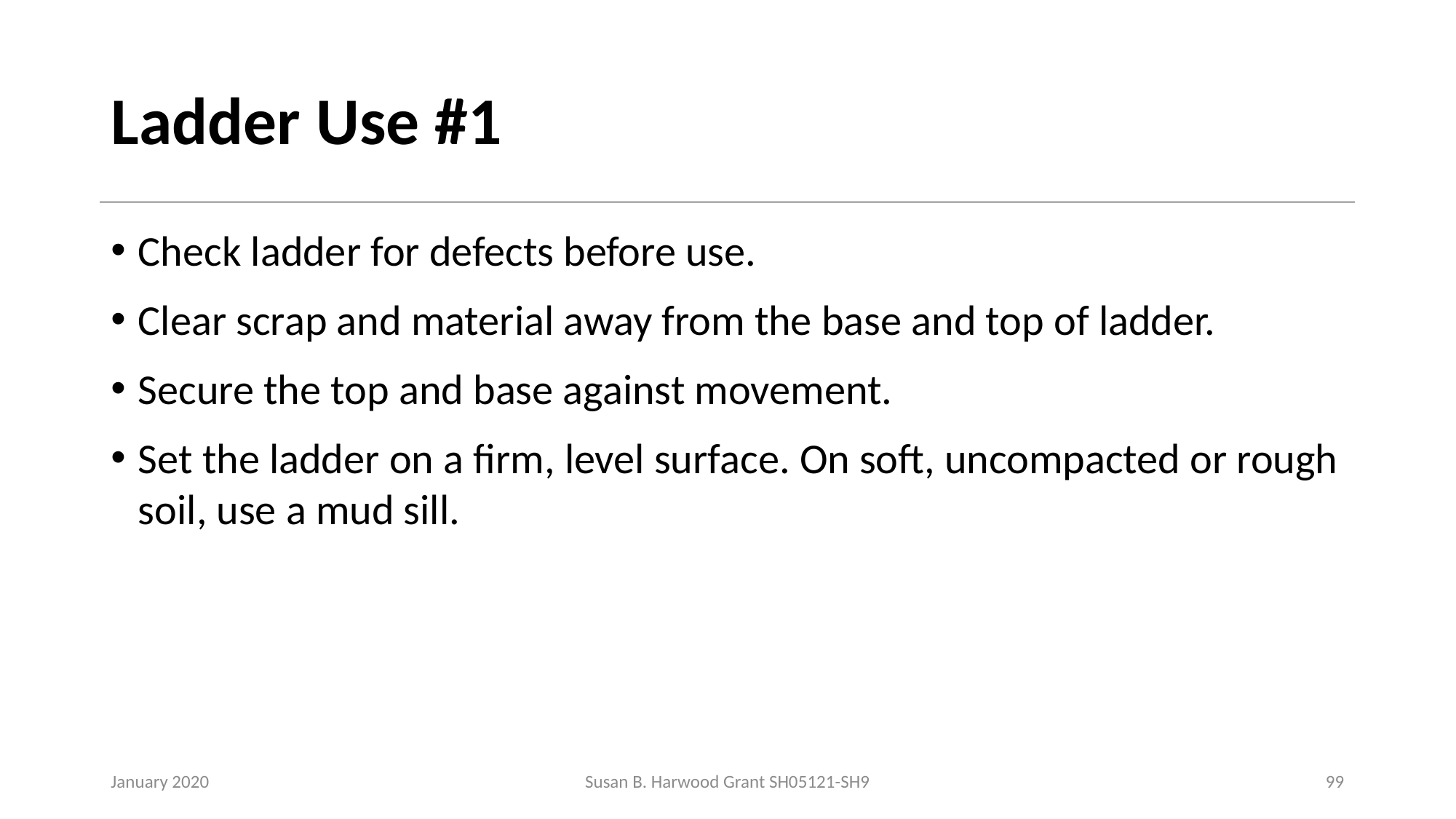

# Ladder Use #1
Check ladder for defects before use.
Clear scrap and material away from the base and top of ladder.
Secure the top and base against movement.
Set the ladder on a firm, level surface. On soft, uncompacted or rough soil, use a mud sill.
January 2020
Susan B. Harwood Grant SH05121-SH9
99